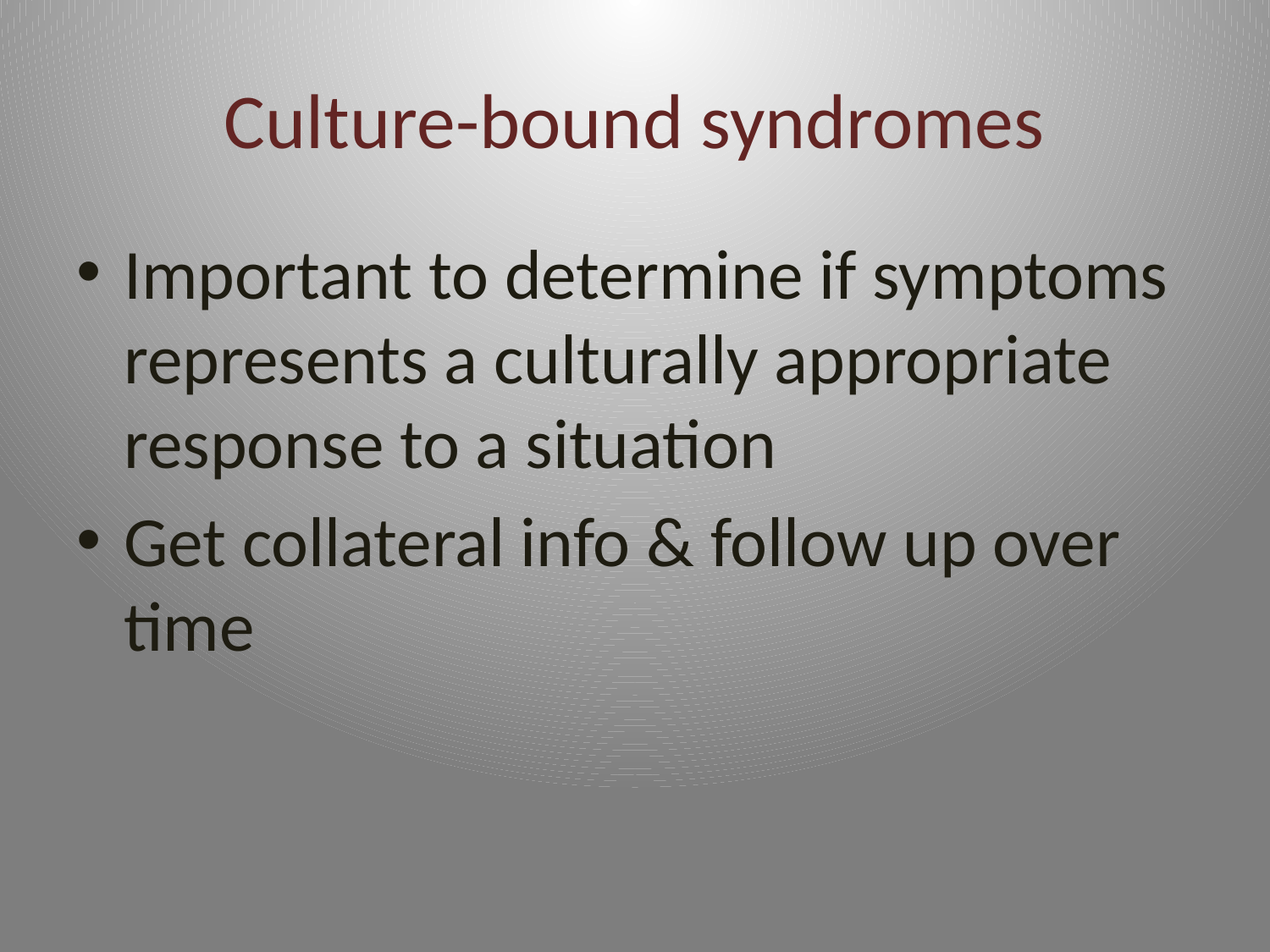

# Culture-bound syndromes
Important to determine if symptoms represents a culturally appropriate response to a situation
Get collateral info & follow up over time